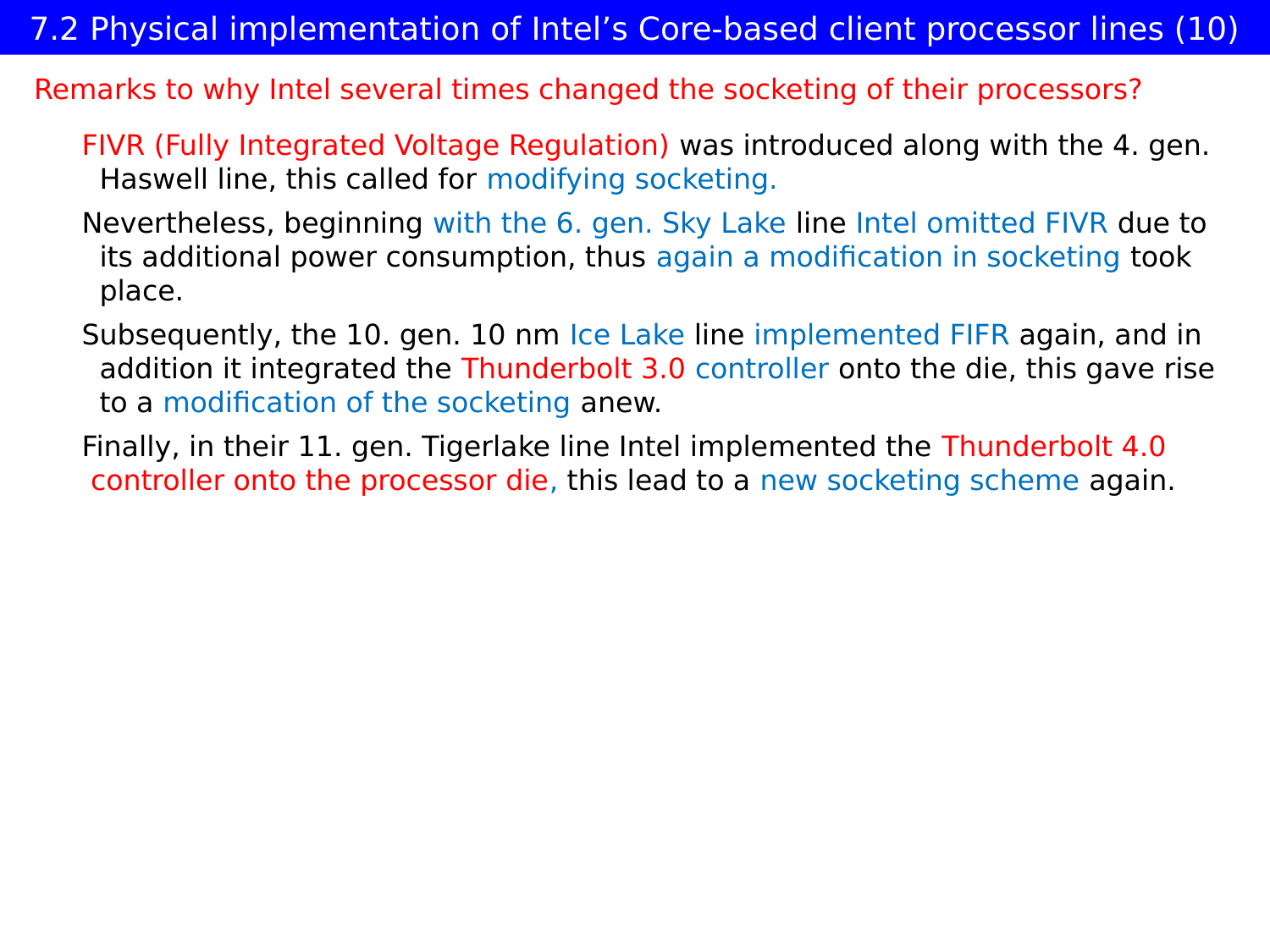

# 7.2 Physical implementation of Intel’s Core-based client processor lines (10)
Remarks to why Intel several times changed the socketing of their processors?
 FIVR (Fully Integrated Voltage Regulation) was introduced along with the 4. gen.
   Haswell line, this called for modifying socketing.
 Nevertheless, beginning with the 6. gen. Sky Lake line Intel omitted FIVR due to
   its additional power consumption, thus again a modification in socketing took
   place.
 Subsequently, the 10. gen. 10 nm Ice Lake line implemented FIFR again, and in
   addition it integrated the Thunderbolt 3.0 controller onto the die, this gave rise
   to a modification of the socketing anew.
 Finally, in their 11. gen. Tigerlake line Intel implemented the Thunderbolt 4.0
  controller onto the processor die, this lead to a new socketing scheme again.